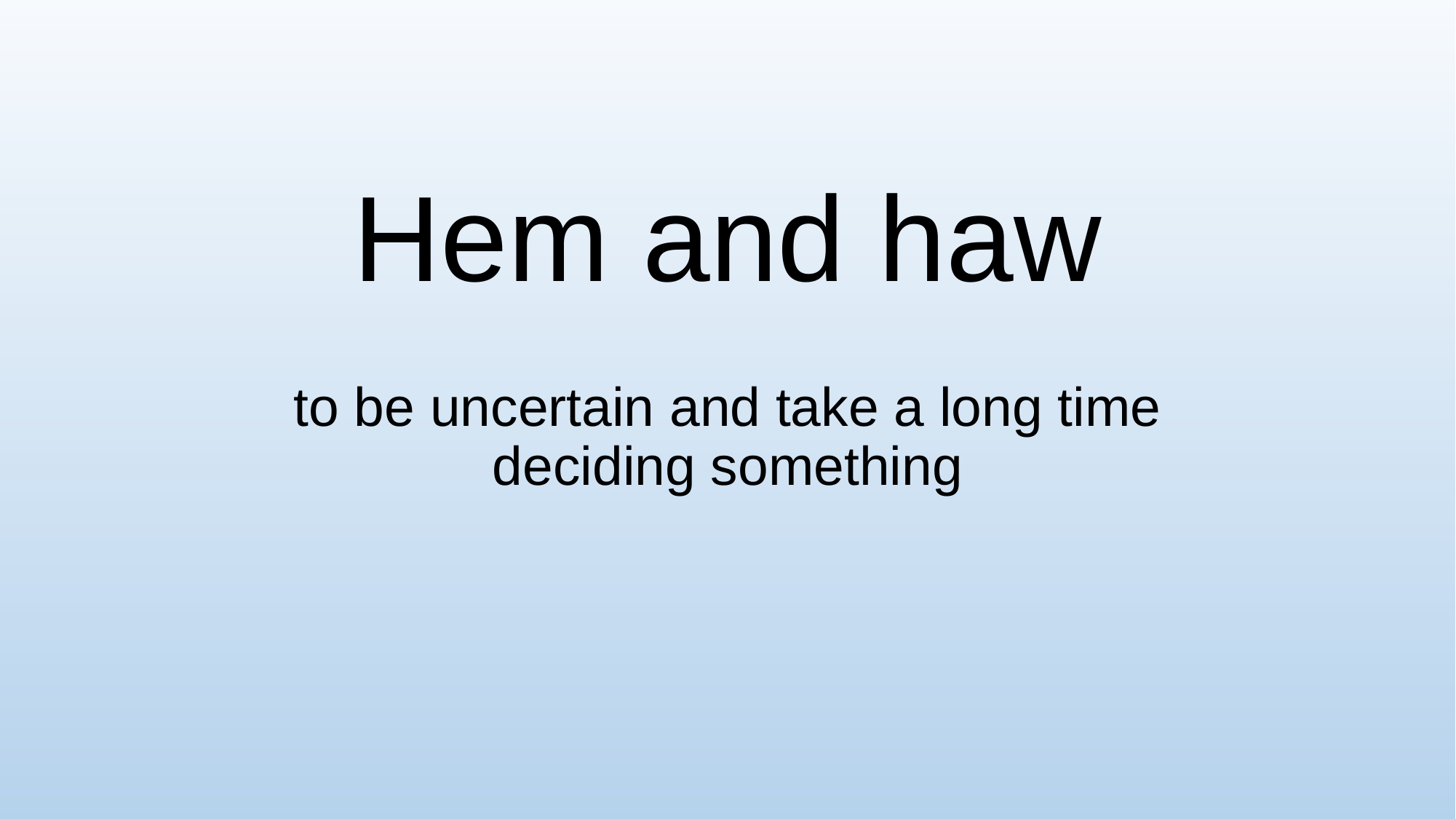

# Hem and haw
to be uncertain and take a long time deciding something